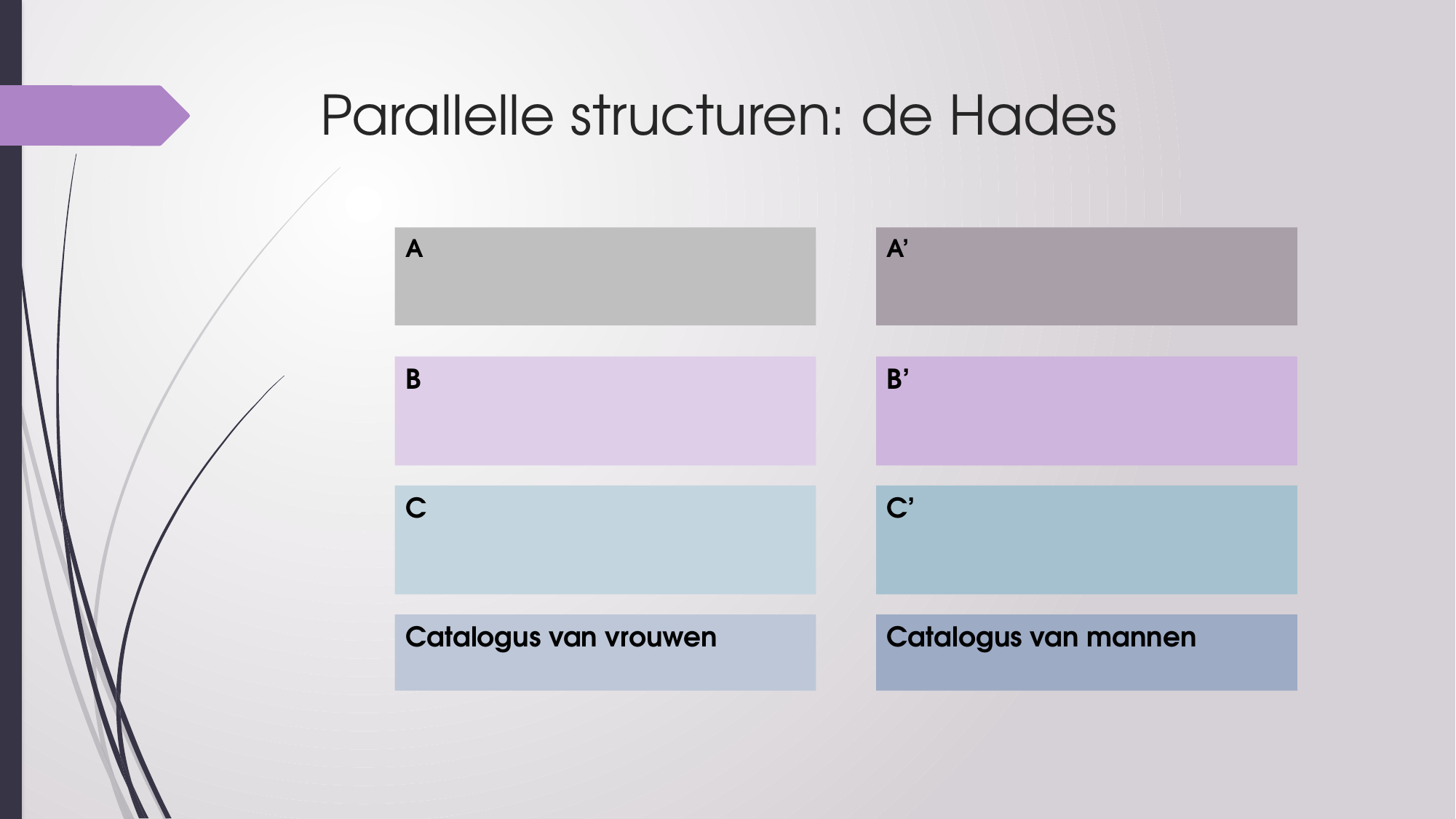

# Parallelle structuren: de Hades
A

A’

B

B’

C

C’

Catalogus van vrouwen

Catalogus van mannen